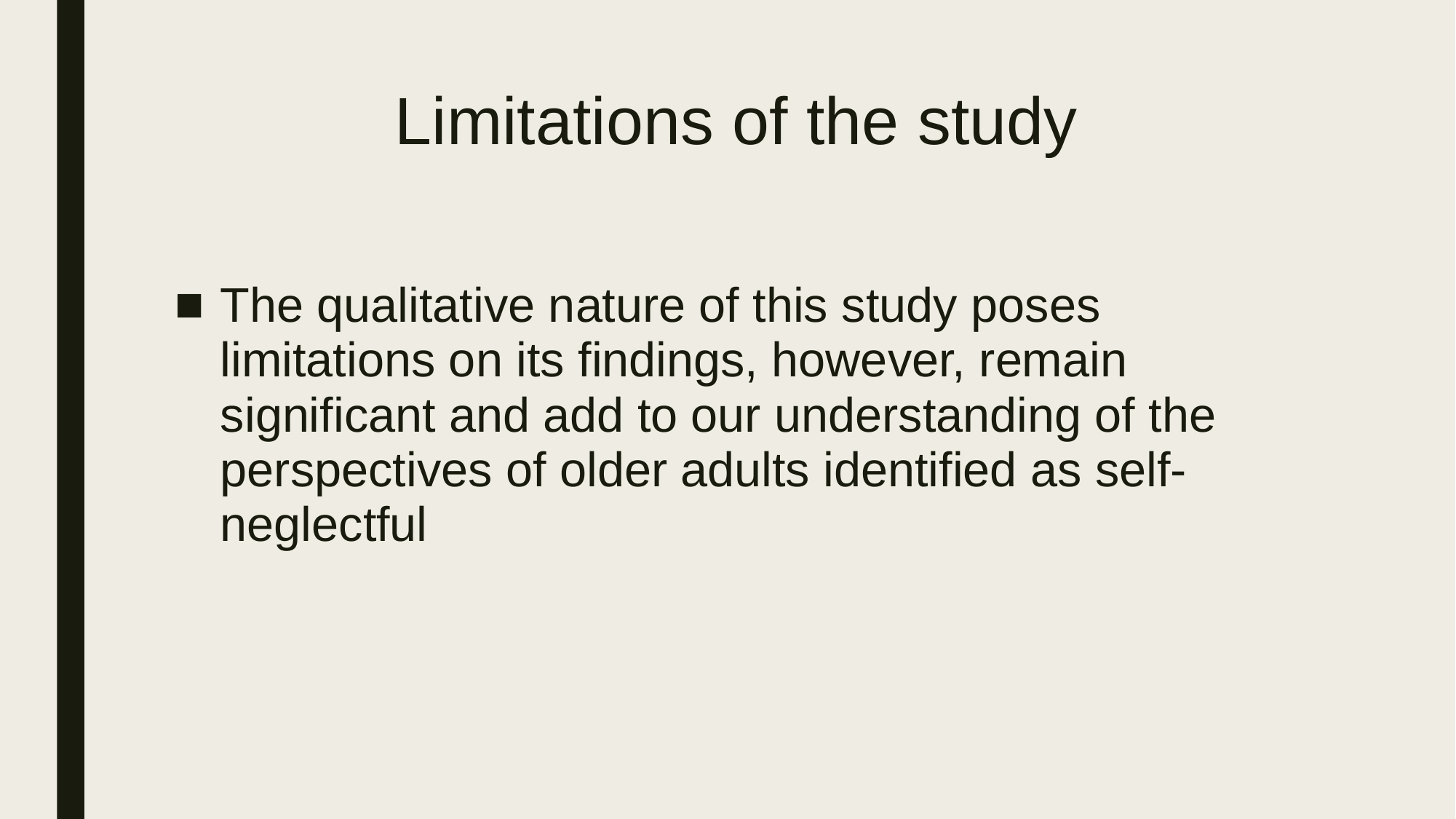

# Limitations of the study
The qualitative nature of this study poses limitations on its findings, however, remain significant and add to our understanding of the perspectives of older adults identified as self-neglectful